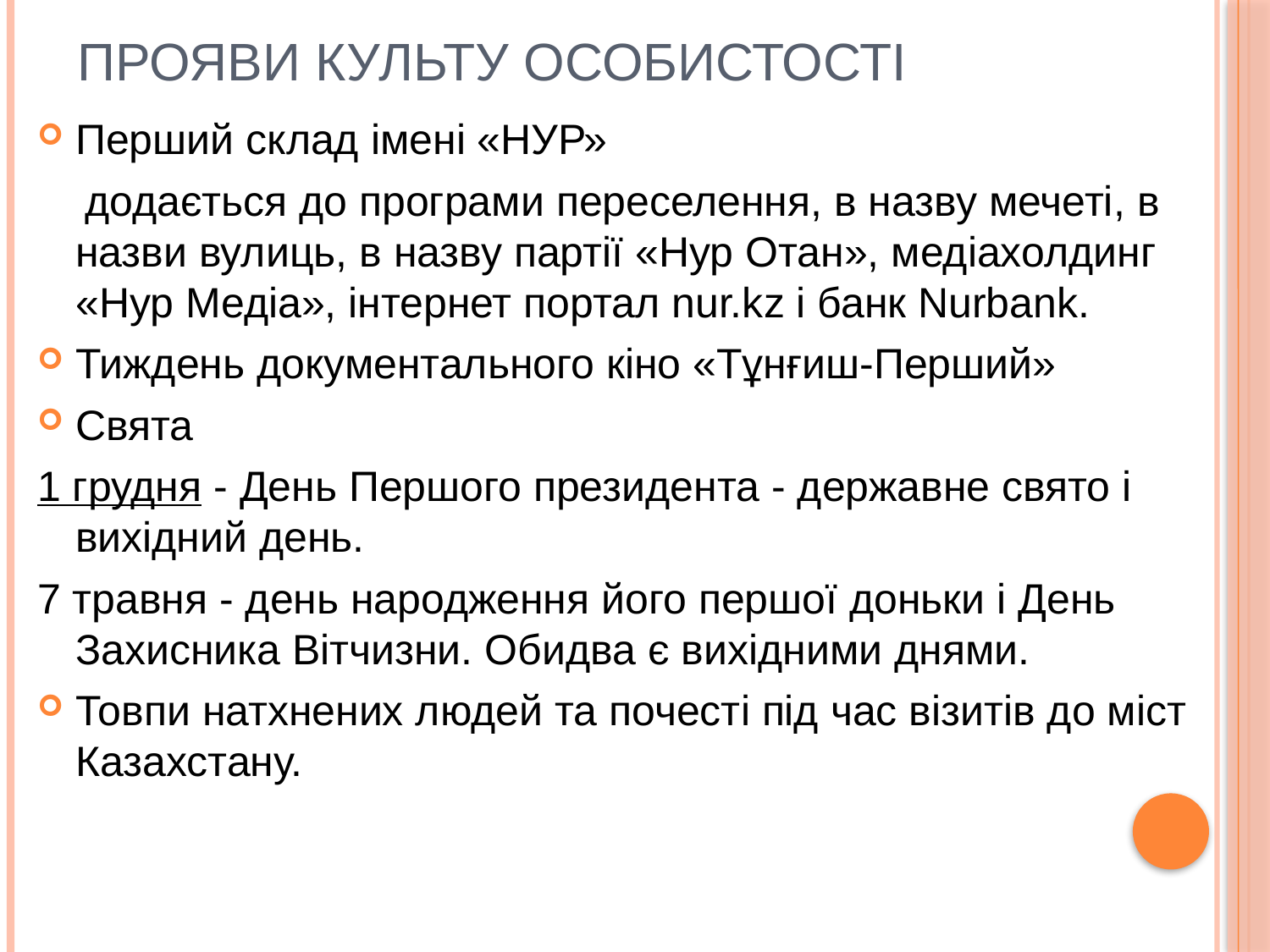

# Прояви культу особистості
Перший склад імені «НУР»
    додається до програми переселення, в назву мечеті, в назви вулиць, в назву партії «Нур Отан», медіахолдинг «Нур Медіа», інтернет портал nur.kz і банк Nurbank.
Тиждень документального кіно «Тұнғиш-Перший»
Свята
1 грудня - День Першого президента - державне свято і вихідний день.
7 травня - день народження його першої доньки і День Захисника Вітчизни. Обидва є вихідними днями.
Товпи натхнених людей та почесті під час візитів до міст Казахстану.